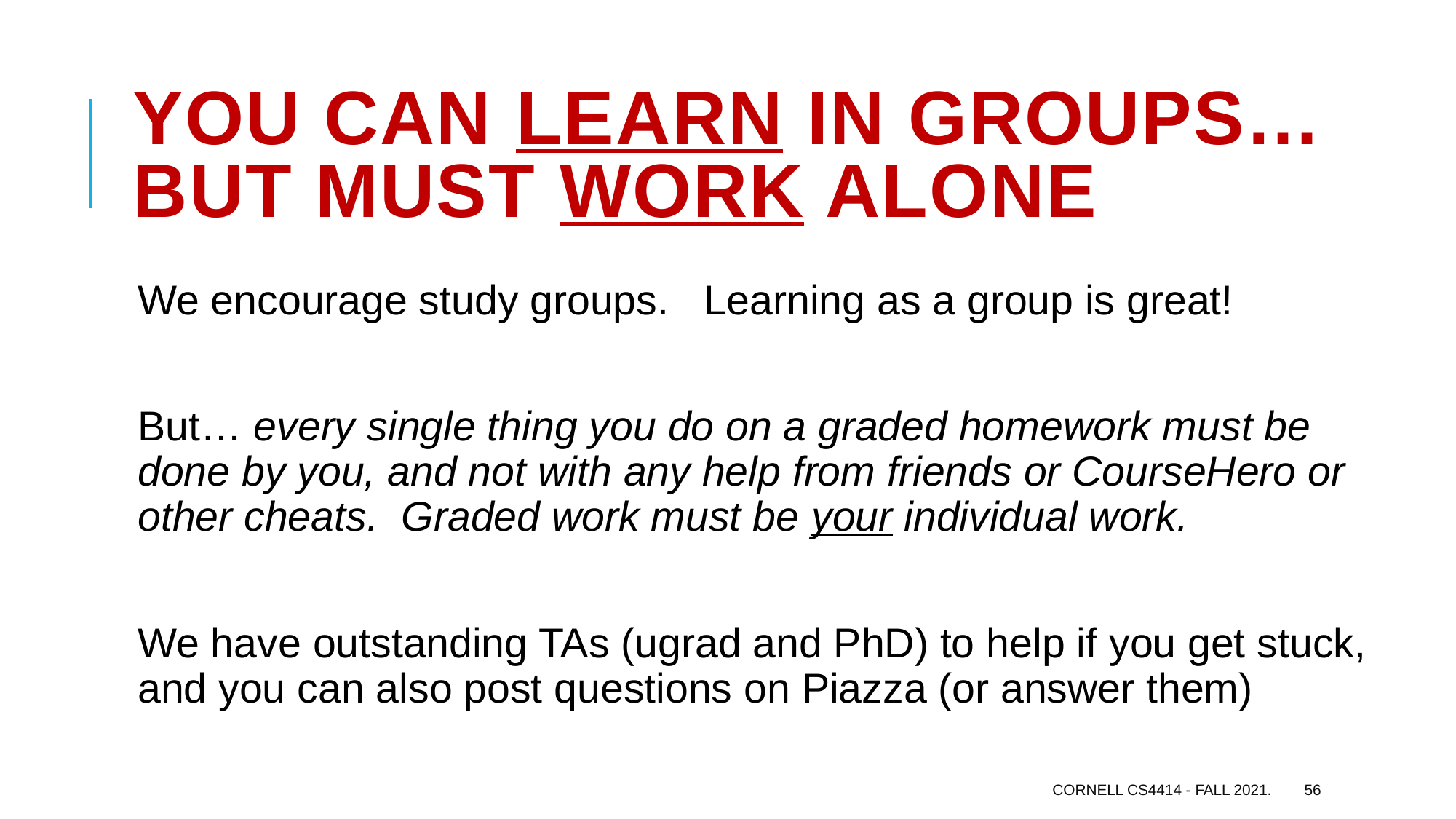

# You can learn in groups… but must work alone
We encourage study groups.   Learning as a group is great!

But… every single thing you do on a graded homework must be done by you, and not with any help from friends or CourseHero or other cheats.  Graded work must be your individual work.

We have outstanding TAs (ugrad and PhD) to help if you get stuck, and you can also post questions on Piazza (or answer them)
Cornell CS4414 - Fall 2021.
56